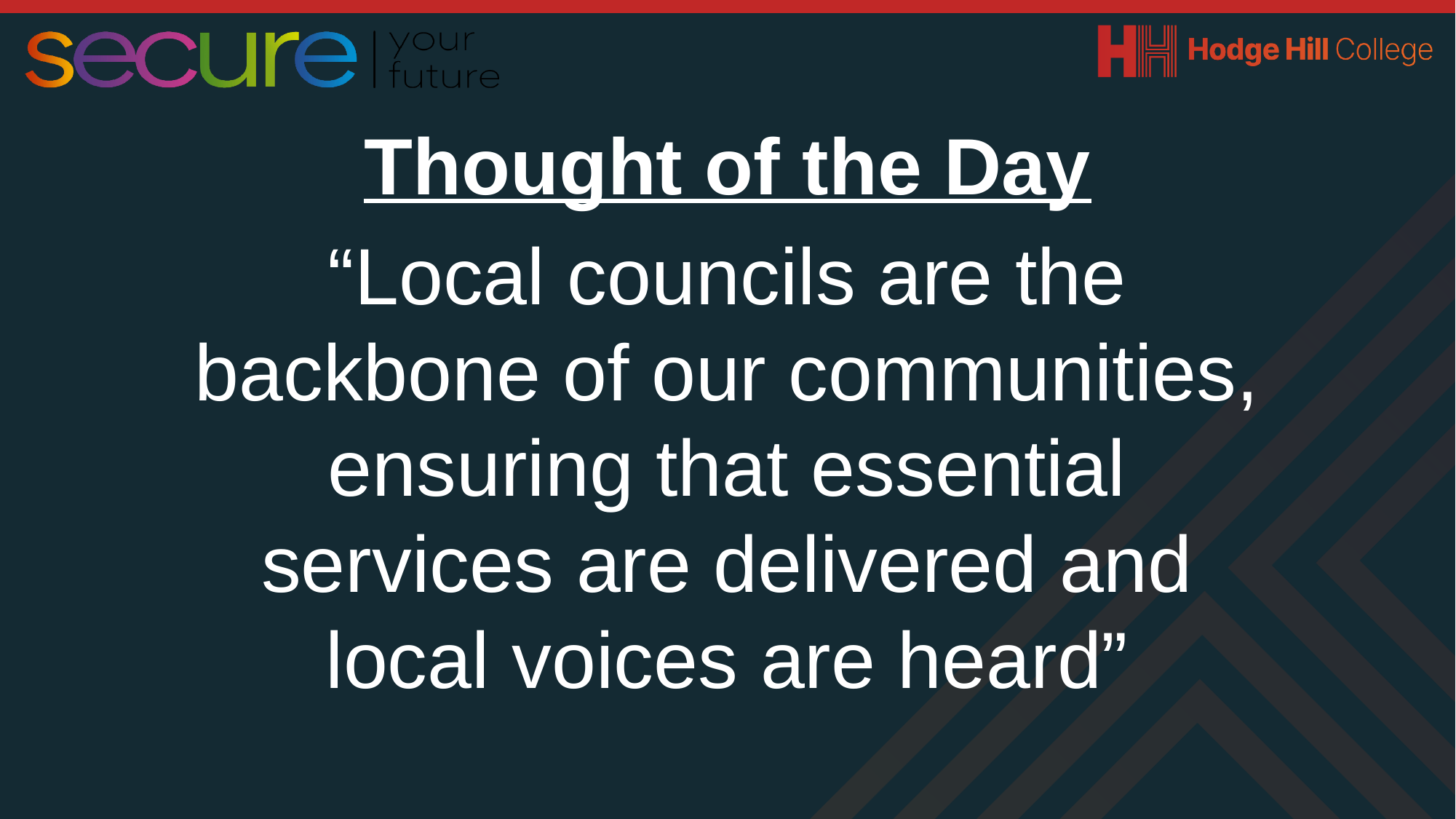

Thought of the Day
“Local councils are the backbone of our communities, ensuring that essential services are delivered and local voices are heard”